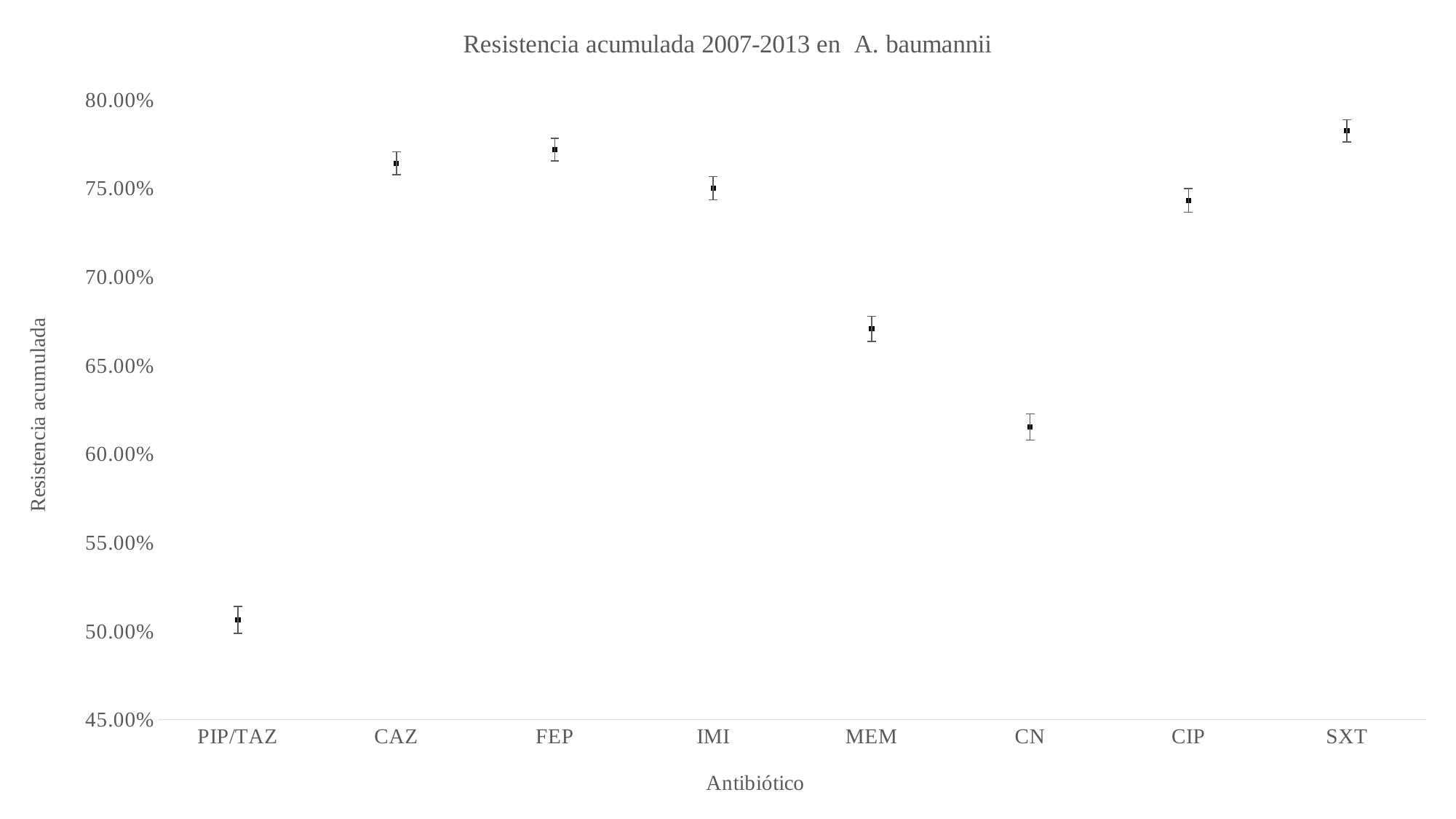

### Chart: Resistencia acumulada 2007-2013 en  A. baumannii

| Category | R |
|---|---|
| PIP/TAZ | 0.5063518250813156 |
| CAZ | 0.7642231779303699 |
| FEP | 0.7720306589567523 |
| IMI | 0.7502134923503193 |
| MEM | 0.670749813275509 |
| CN | 0.6152396819660283 |
| CIP | 0.7432863510420432 |
| SXT | 0.7825630767377423 |